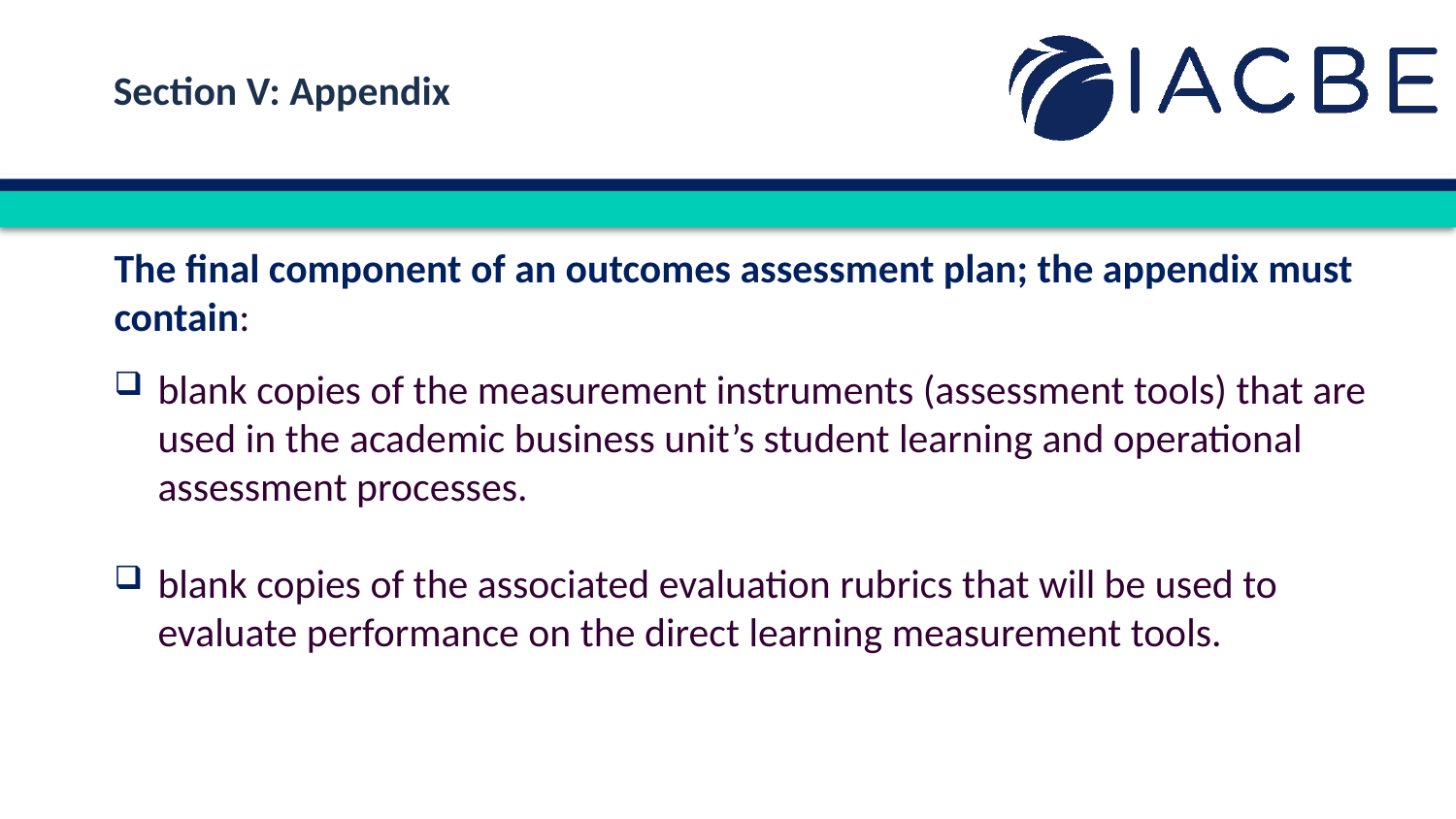

Section V: Appendix

The final component of an outcomes assessment plan; the appendix must contain:
blank copies of the measurement instruments (assessment tools) that are used in the academic business unit’s student learning and operational assessment processes.
blank copies of the associated evaluation rubrics that will be used to evaluate performance on the direct learning measurement tools.